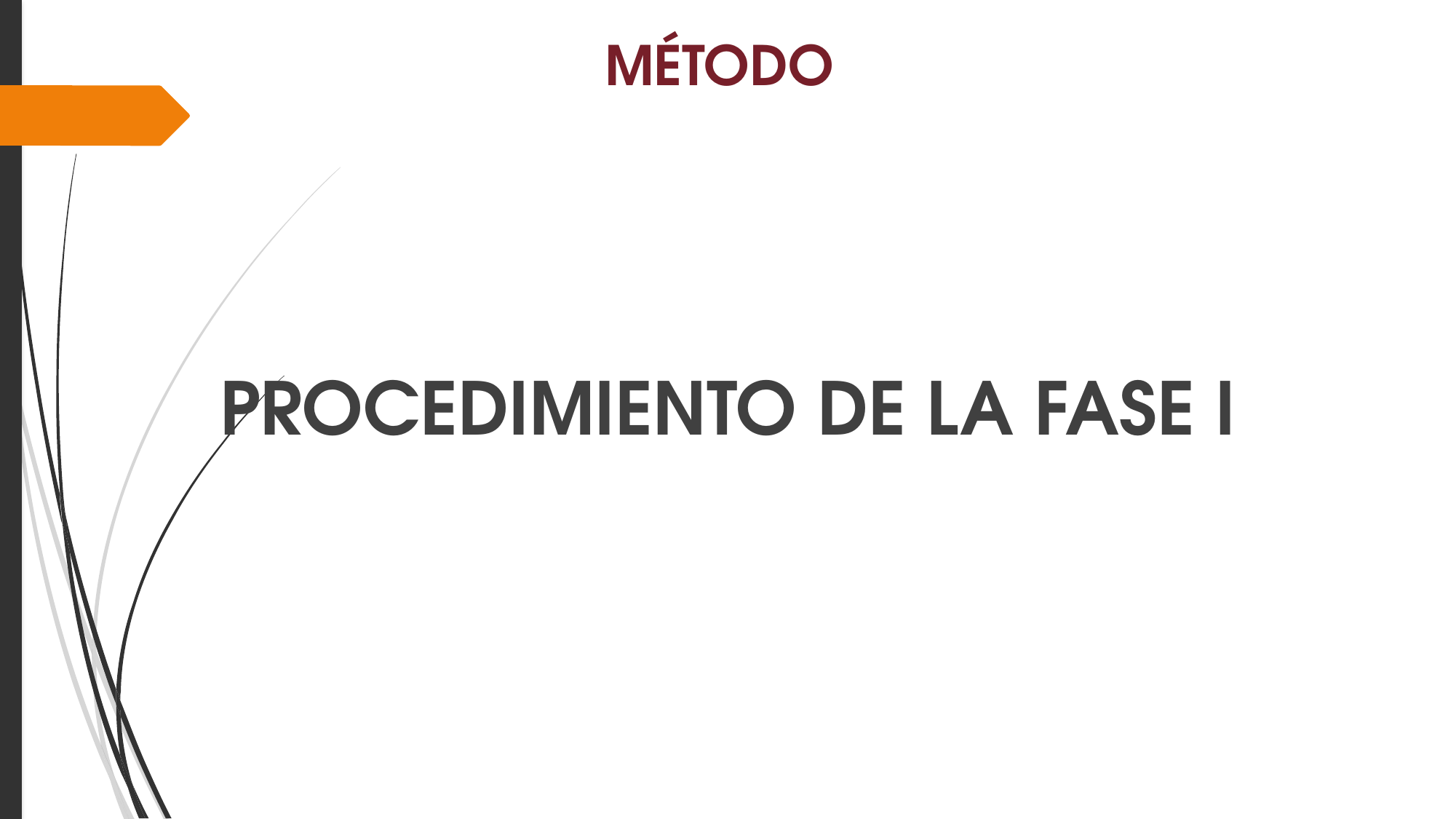

# MÉTODO
PROCEDIMIENTO DE LA FASE I